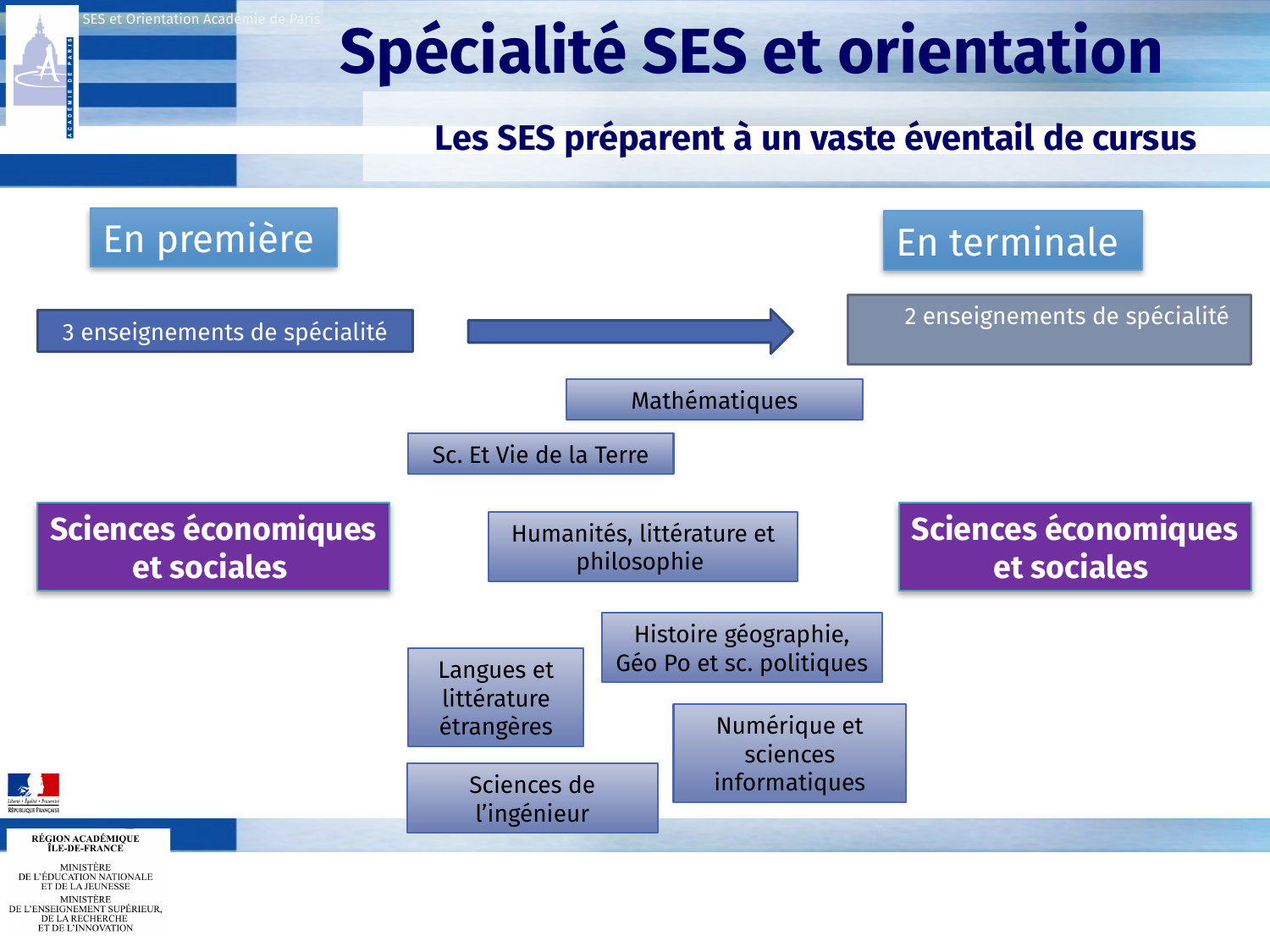

Spécialité SES et orientation
Les SES préparent à un vaste éventail de cursus
En première
En terminale
2 enseignements de spécialité
3 enseignements de spécialité

Mathématiques
Sc. Et Vie de la Terre
Sciences économiques et sociales
Sciences économiques et sociales
Humanités, littérature et philosophie
Histoire géographie, Géo Po et sc. politiques
Langues et littérature étrangères
Numérique et sciences informatiques
Sciences de l’ingénieur